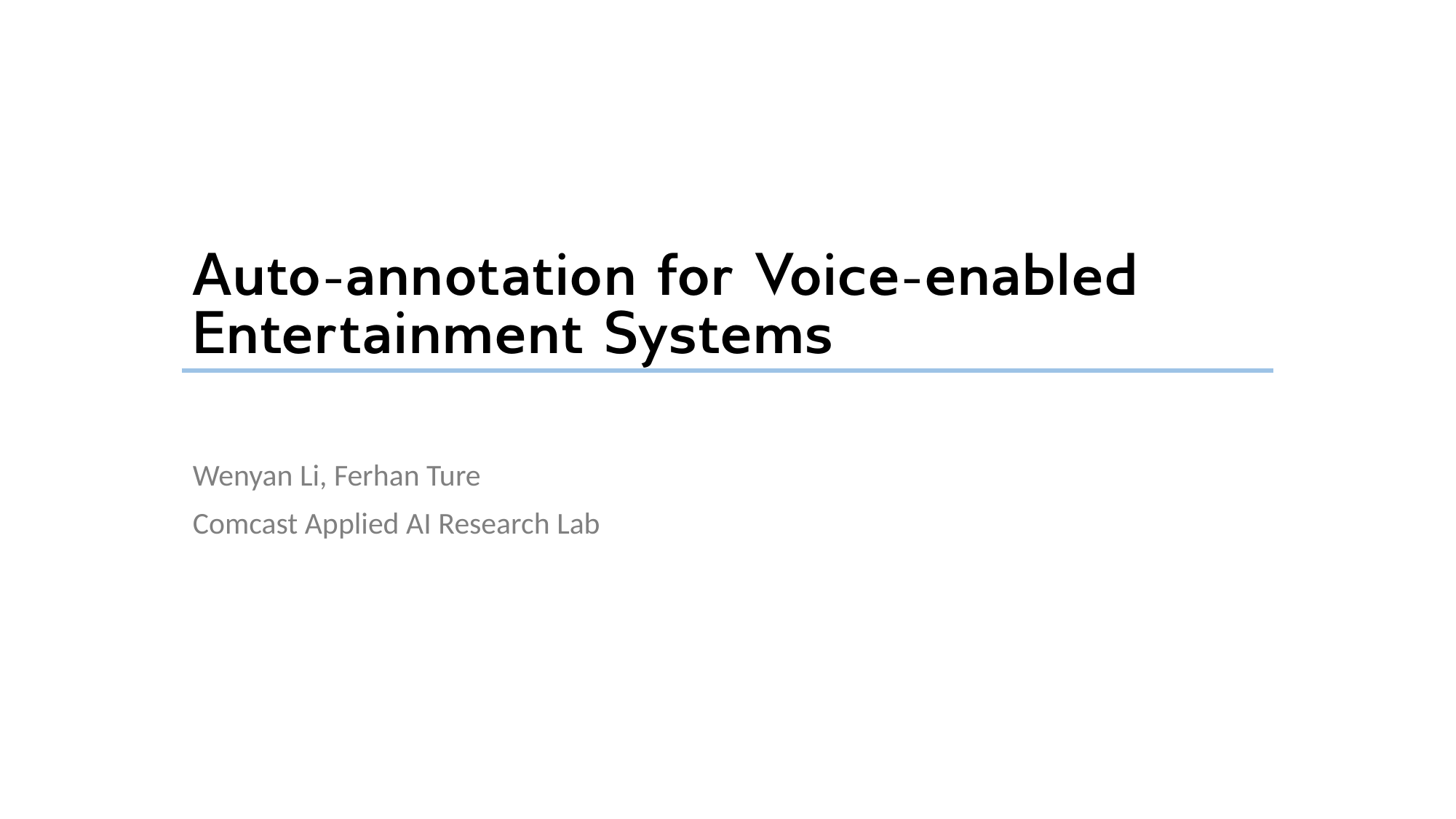

# Auto-annotation for Voice-enabled Entertainment Systems
Wenyan Li, Ferhan Ture
Comcast Applied AI Research Lab